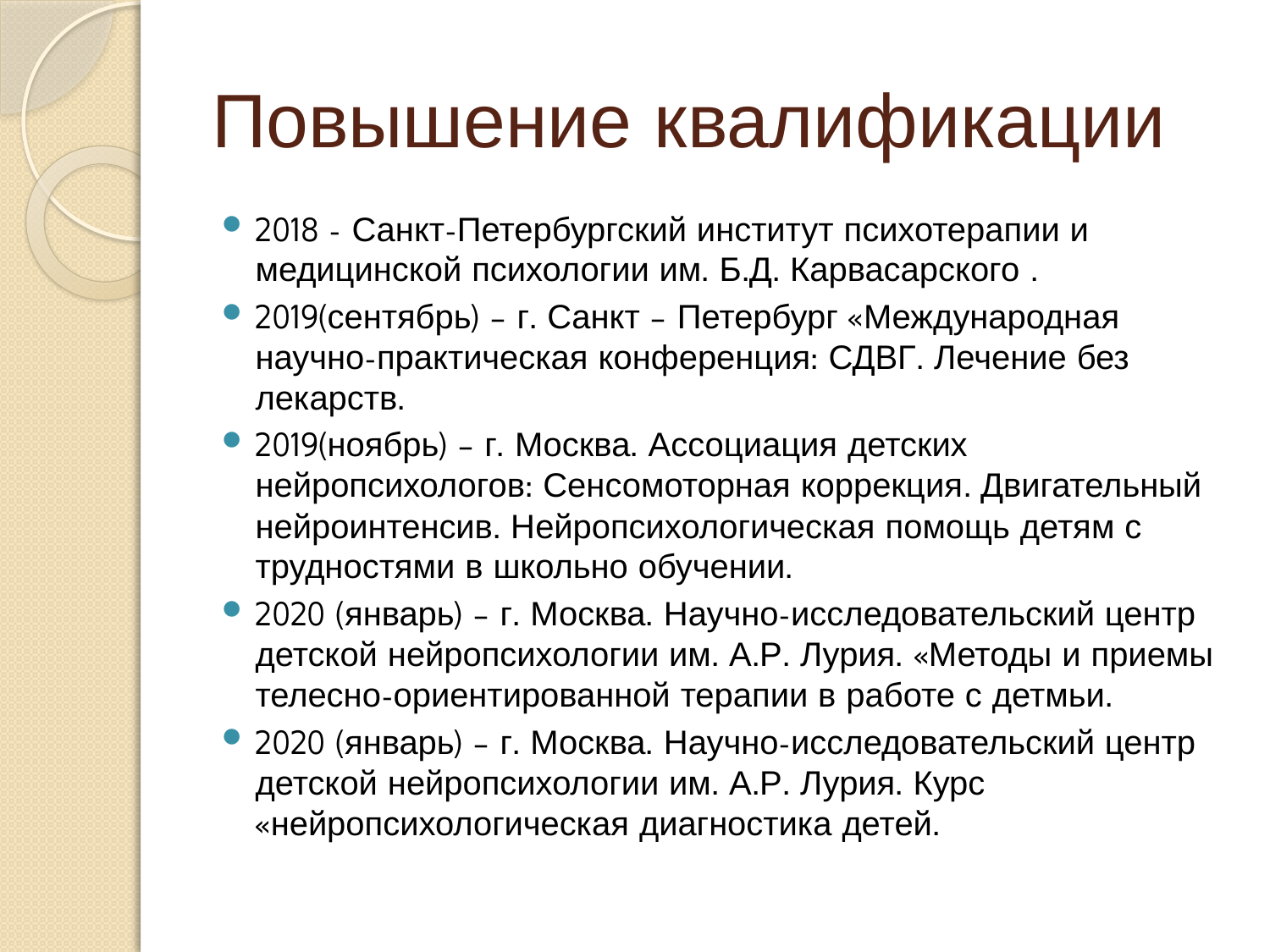

# Повышение квалификации
2018 - Санкт-Петербургский институт психотерапии и медицинской психологии им. Б.Д. Карвасарского .
2019(сентябрь) – г. Санкт – Петербург «Международная научно-практическая конференция: СДВГ. Лечение без лекарств.
2019(ноябрь) – г. Москва. Ассоциация детских нейропсихологов: Сенсомоторная коррекция. Двигательный нейроинтенсив. Нейропсихологическая помощь детям с трудностями в школьно обучении.
2020 (январь) – г. Москва. Научно-исследовательский центр детской нейропсихологии им. А.Р. Лурия. «Методы и приемы телесно-ориентированной терапии в работе с детмьи.
2020 (январь) – г. Москва. Научно-исследовательский центр детской нейропсихологии им. А.Р. Лурия. Курс «нейропсихологическая диагностика детей.